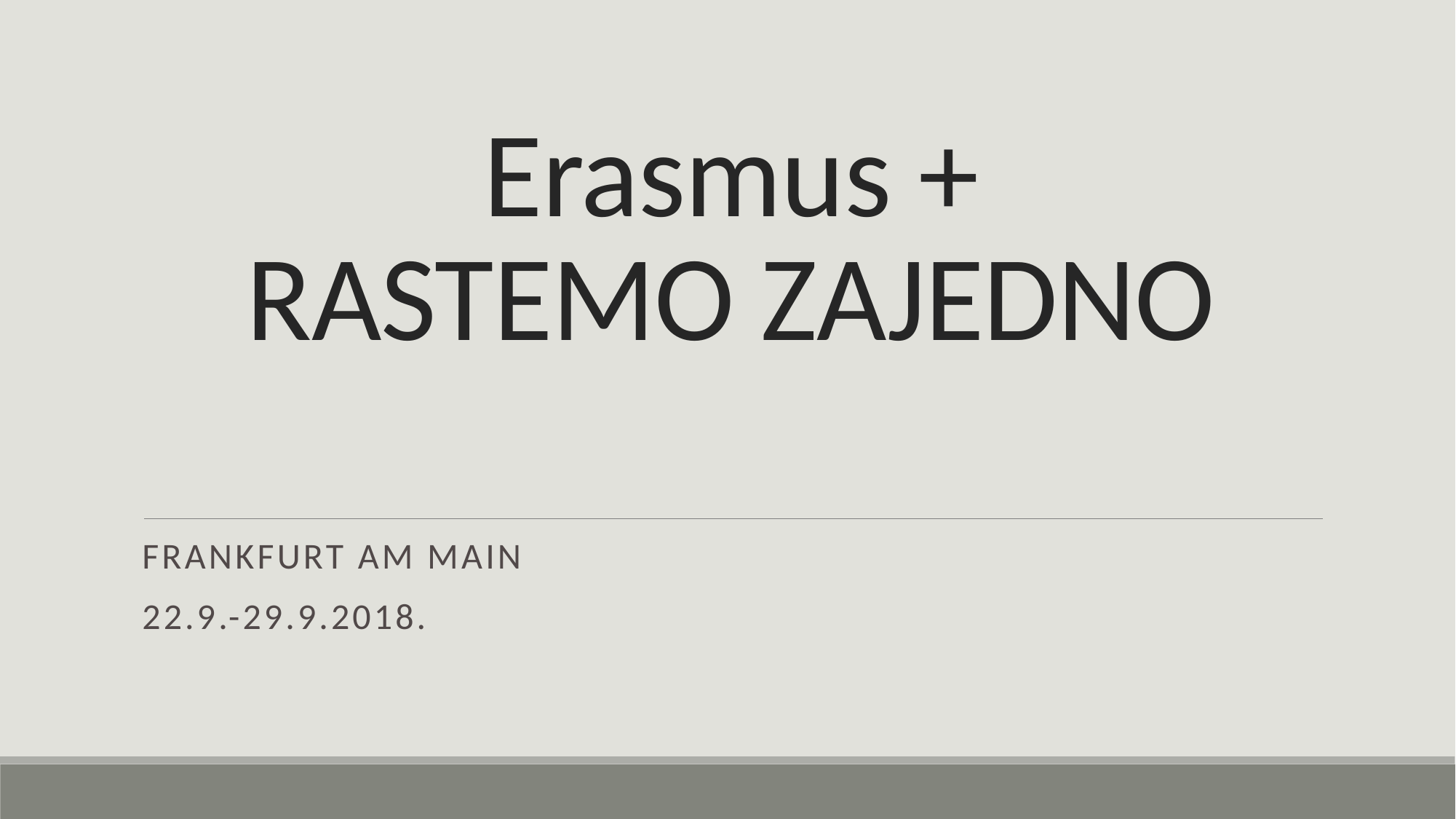

# Erasmus + RASTEMO ZAJEDNO
FrankFurt am Main
22.9.-29.9.2018.